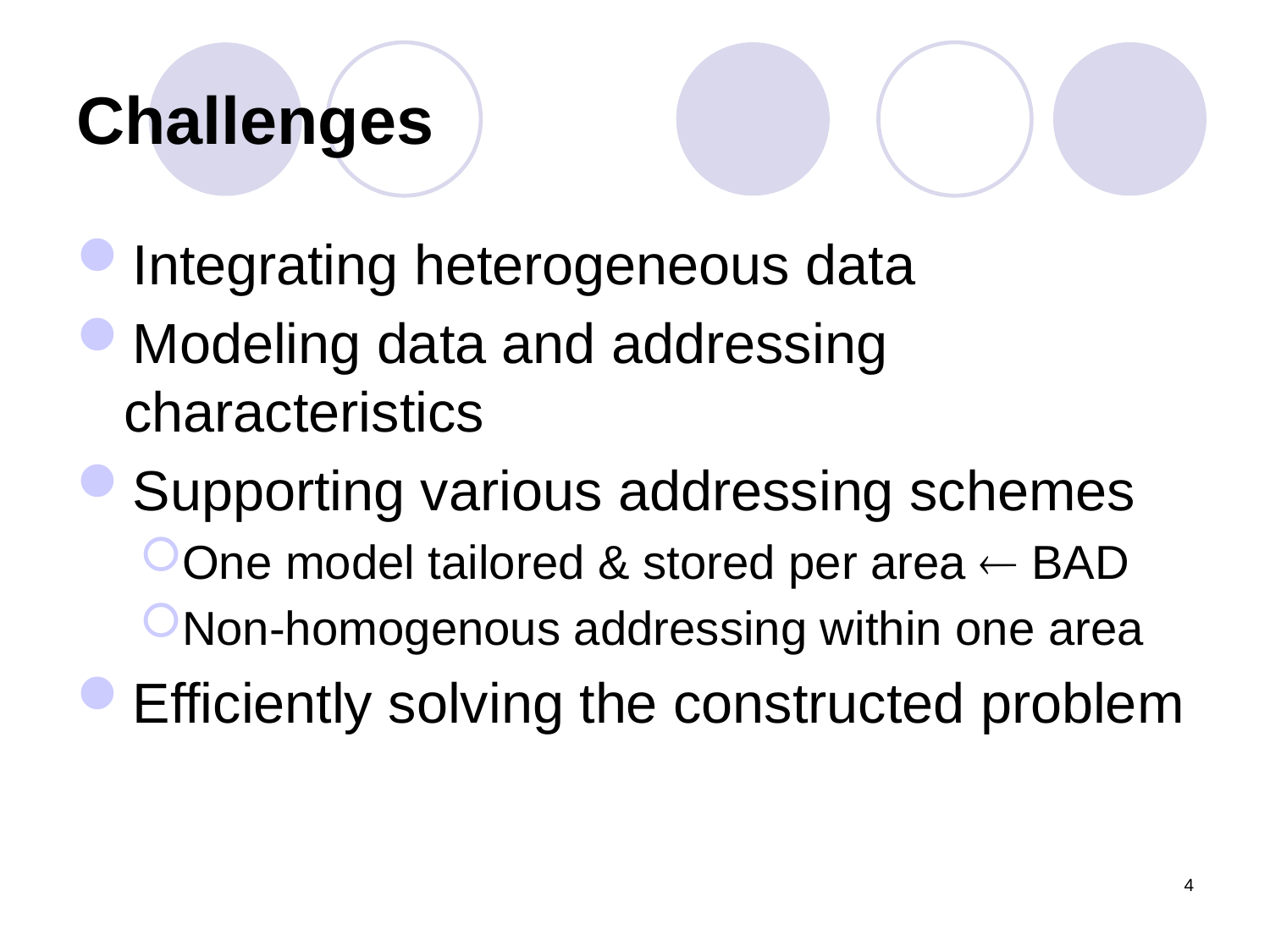

# Challenges
Integrating heterogeneous data
Modeling data and addressing characteristics
Supporting various addressing schemes
One model tailored & stored per area ← BAD
Non-homogenous addressing within one area
Efficiently solving the constructed problem
4